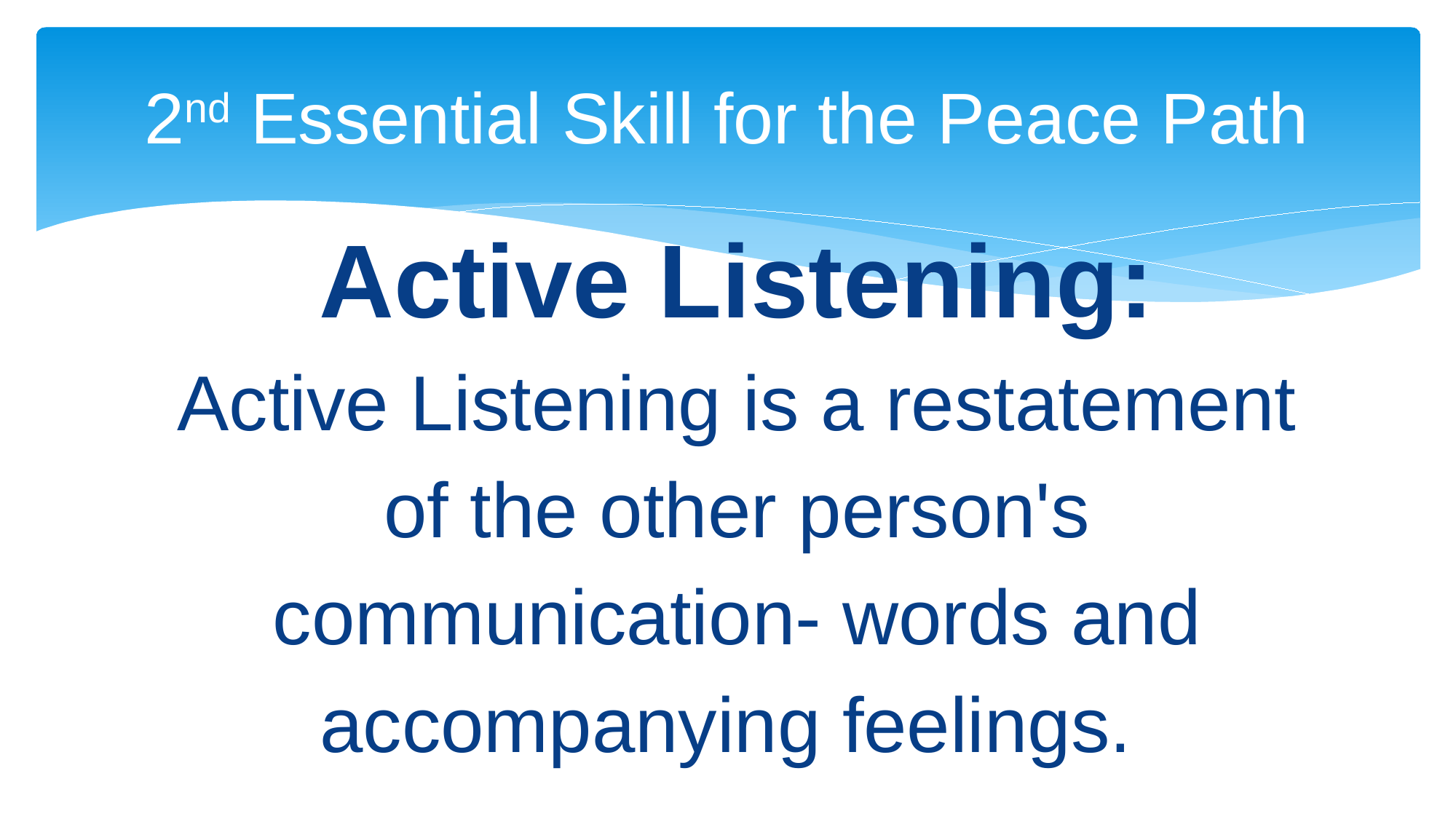

# 2nd Essential Skill for the Peace Path
Active Listening:
Active Listening is a restatement of the other person's communication- words and accompanying feelings.